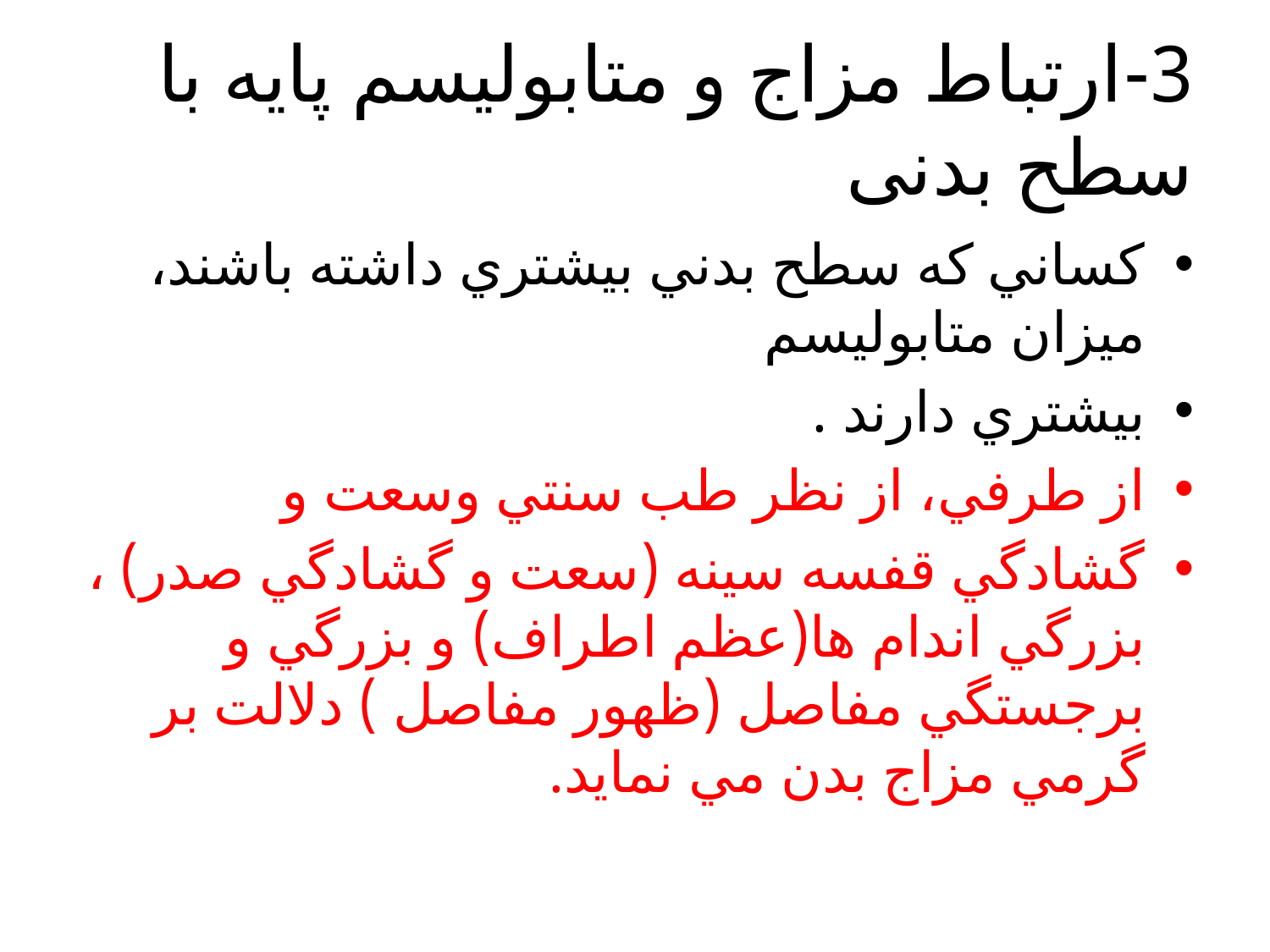

# 3-ارتباط مزاج و متابولیسم پایه با سطح بدنی
كساني كه سطح بدني بيشتري داشته باشند، ميزان متابوليسم
بيشتري دارند .
از طرفي، از نظر طب سنتي وسعت و
گشادگي قفسه سينه (سعت و گشادگي صدر) ، بزرگي اندام ها(عظم اطراف) و بزرگي و برجستگي مفاصل (ظهور مفاصل ) دلالت بر گرمي مزاج بدن مي نمايد.